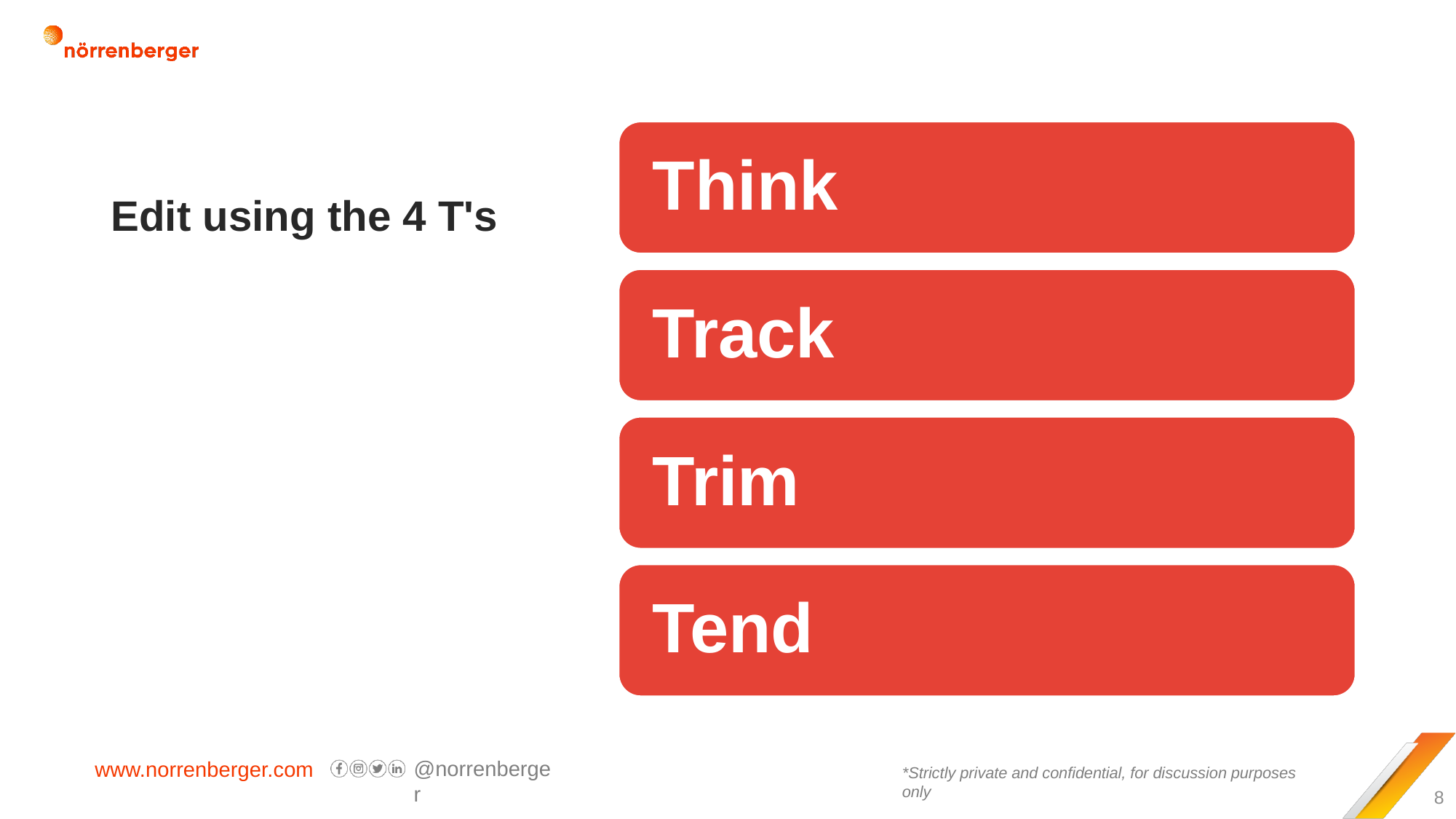

# Edit using the 4 T's
Think
Track
Trim
Tend

8